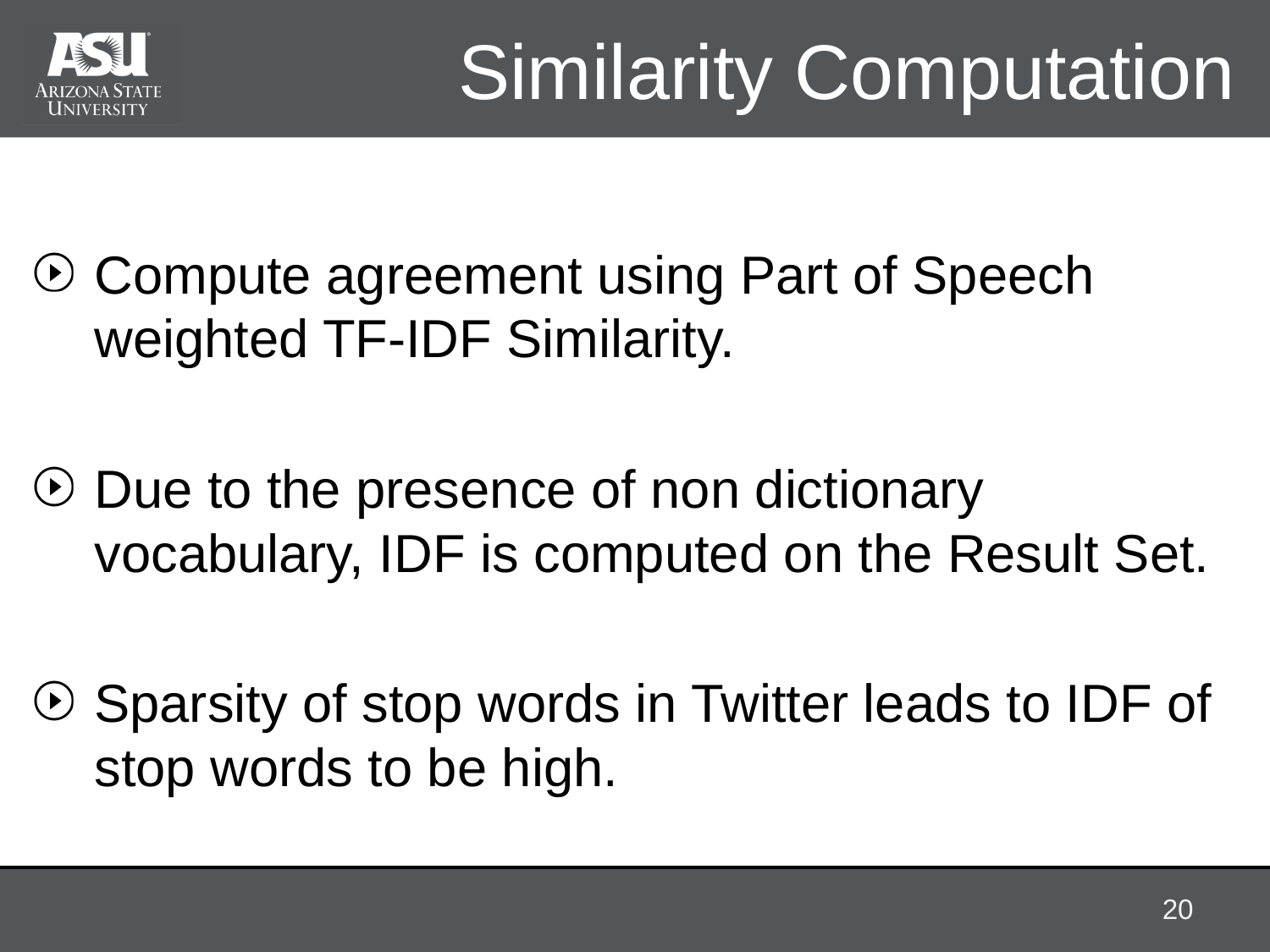

# Similarity Computation

Compute agreement using Part of Speech weighted TF-IDF Similarity.

Due to the presence of non dictionary vocabulary, IDF is computed on the Result Set.

Sparsity of stop words in Twitter leads to IDF of stop words to be high.
20